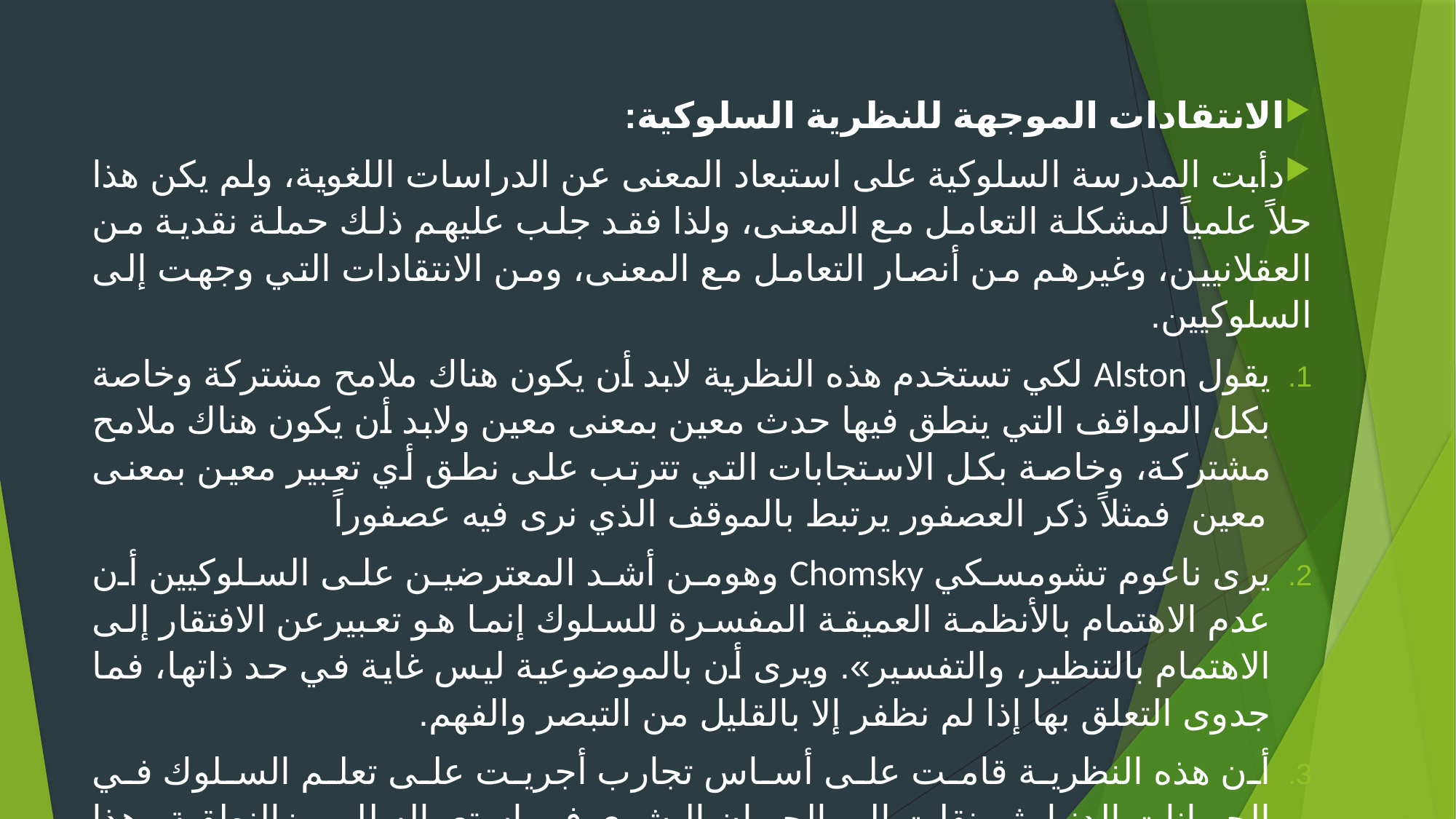

الانتقادات الموجهة للنظرية السلوكية:
دأبت المدرسة السلوكية على استبعاد المعنى عن الدراسات اللغوية، ولم يكن هذا حلاً علمياً لمشكلة التعامل مع المعنى، ولذا فقد جلب عليهم ذلك حملة نقدية من العقلانيين، وغيرهم من أنصار التعامل مع المعنى، ومن الانتقادات التي وجهت إلى السلوكيين.
يقول Alston لكي تستخدم هذه النظرية لابد أن يكون هناك ملامح مشتركة وخاصة بكل المواقف التي ينطق فيها حدث معين بمعنى معين ولابد أن يكون هناك ملامح مشتركة، وخاصة بكل الاستجابات التي تترتب على نطق أي تعبير معين بمعنى معين  فمثلاً ذكر العصفور يرتبط بالموقف الذي نرى فيه عصفوراً
يرى ناعوم تشومسكي Chomsky وهومن أشد المعترضين على السلوكيين أن عدم الاهتمام بالأنظمة العميقة المفسرة للسلوك إنما هو تعبيرعن الافتقار إلى الاهتمام بالتنظير، والتفسير». ويرى أن بالموضوعية ليس غاية في حد ذاتها، فما جدوى التعلق بها إذا لم نظفر إلا بالقليل من التبصر والفهم.
أن هذه النظرية قامت على أساس تجارب أجريت على تعلم السلوك في الحيوانات الدنيا، ثم نقلت إلى الحيوان البشري في استعماله للرموزالنطقية وهذا من أكبر الخطأ، إذ إن ما ينطبق على الحيوانات الدنيا قد لا ينطبق على الإنسان.